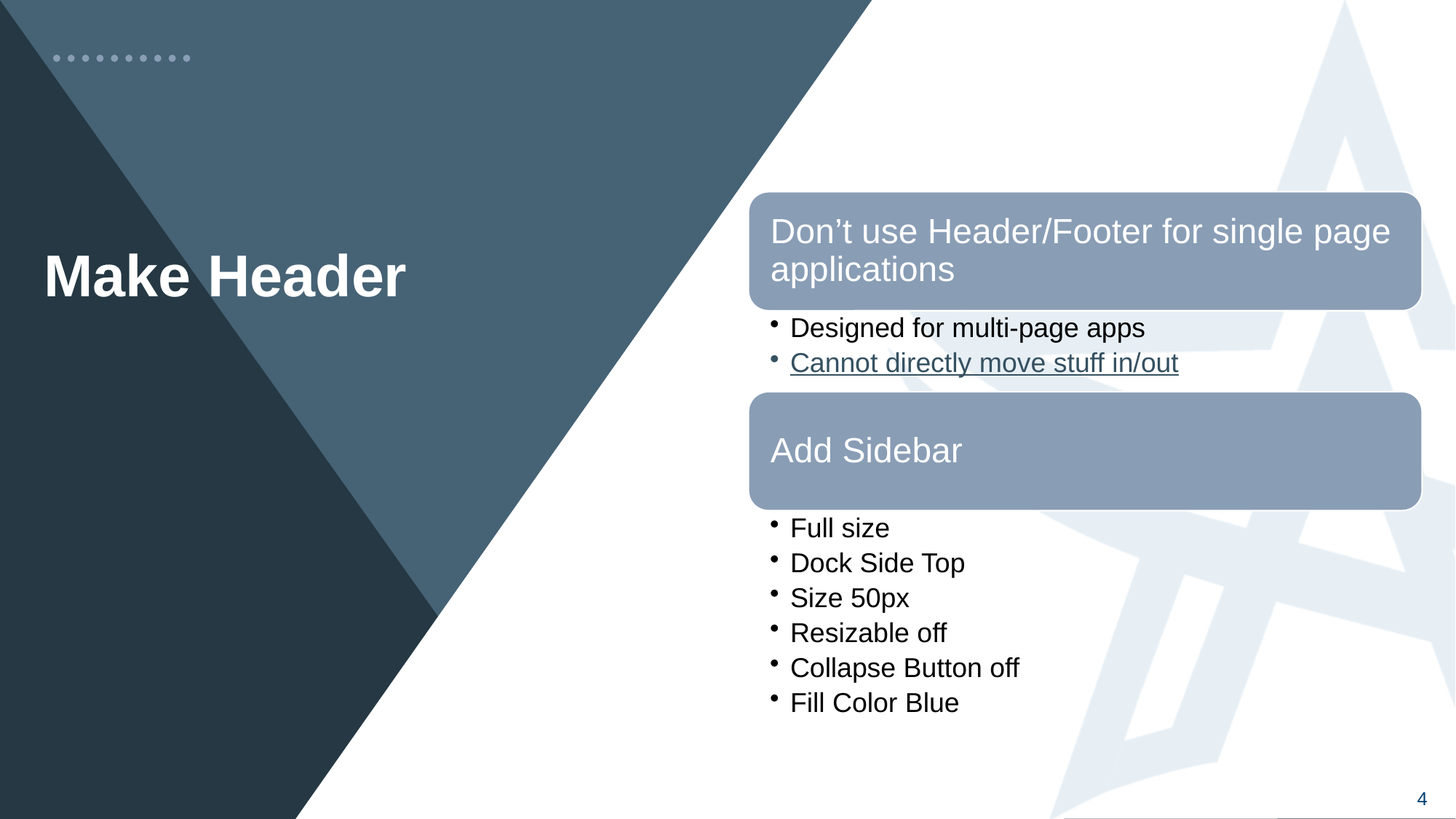

# Make Header
Don’t use Header/Footer for single page applications
Designed for multi-page apps
Cannot directly move stuff in/out
Add Sidebar
Full size
Dock Side Top
Size 50px
Resizable off
Collapse Button off
Fill Color Blue